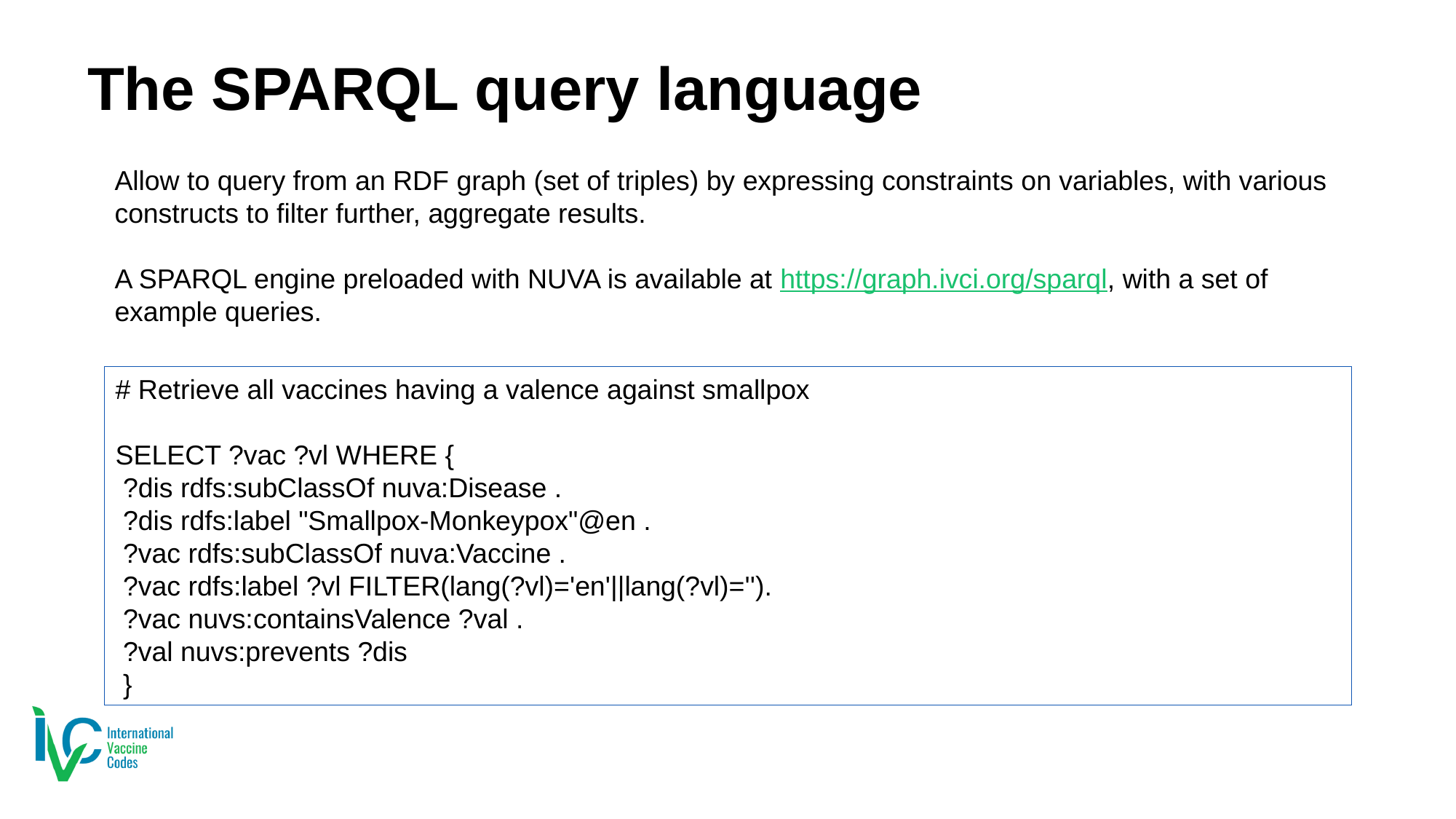

# The SPARQL query language
Allow to query from an RDF graph (set of triples) by expressing constraints on variables, with various constructs to filter further, aggregate results.

A SPARQL engine preloaded with NUVA is available at https://graph.ivci.org/sparql, with a set of example queries.

# Retrieve all vaccines having a valence against smallpox

SELECT ?vac ?vl WHERE {
 ?dis rdfs:subClassOf nuva:Disease .
 ?dis rdfs:label "Smallpox-Monkeypox"@en .
 ?vac rdfs:subClassOf nuva:Vaccine .
 ?vac rdfs:label ?vl FILTER(lang(?vl)='en'||lang(?vl)='').
 ?vac nuvs:containsValence ?val .
 ?val nuvs:prevents ?dis
 }